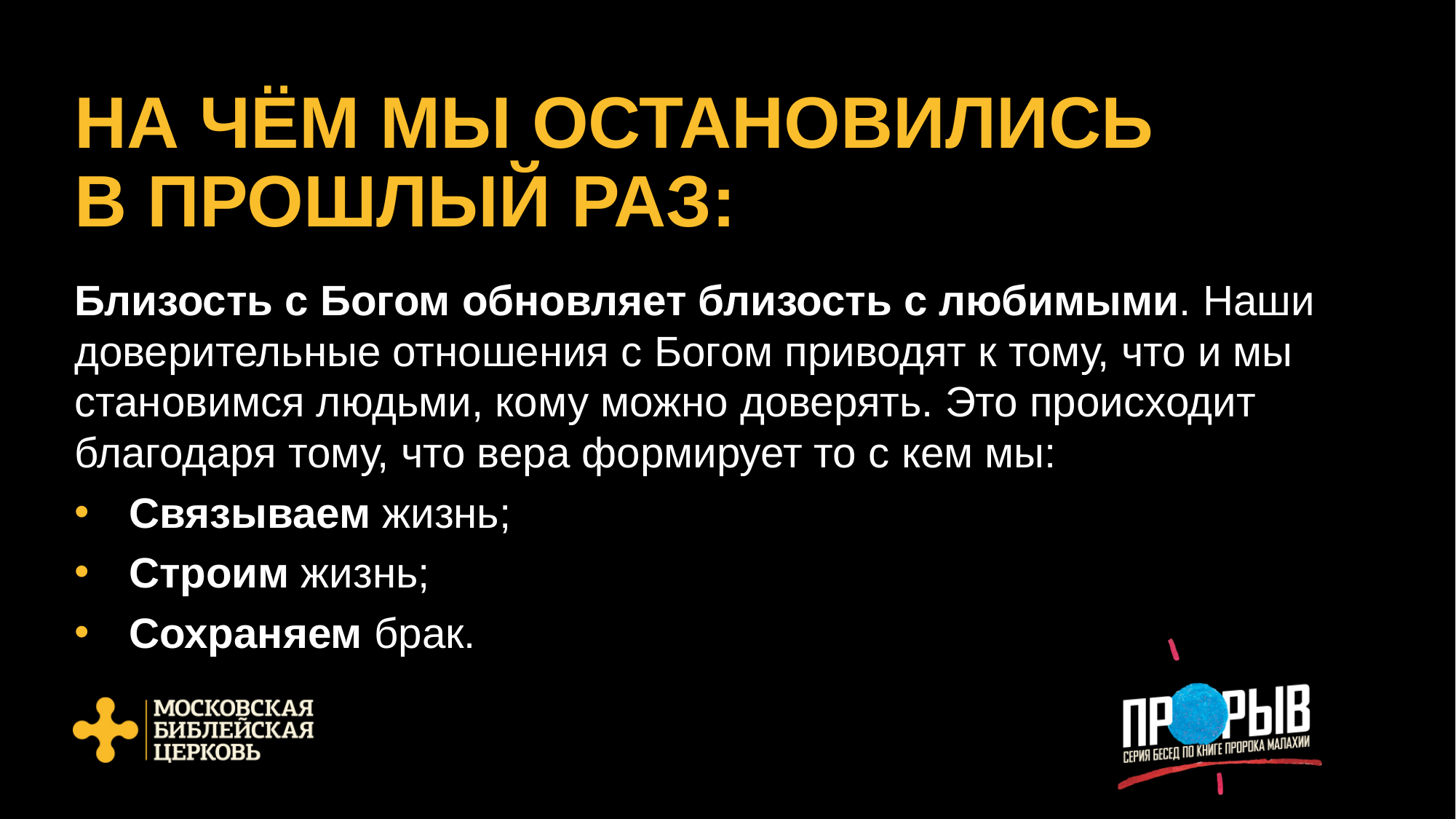

# НА ЧЁМ МЫ ОСТАНОВИЛИСЬ В ПРОШЛЫЙ РАЗ:
Близость с Богом обновляет близость с любимыми. Наши доверительные отношения с Богом приводят к тому, что и мы становимся людьми, кому можно доверять. Это происходит благодаря тому, что вера формирует то с кем мы:
Связываем жизнь;
Строим жизнь;
Сохраняем брак.